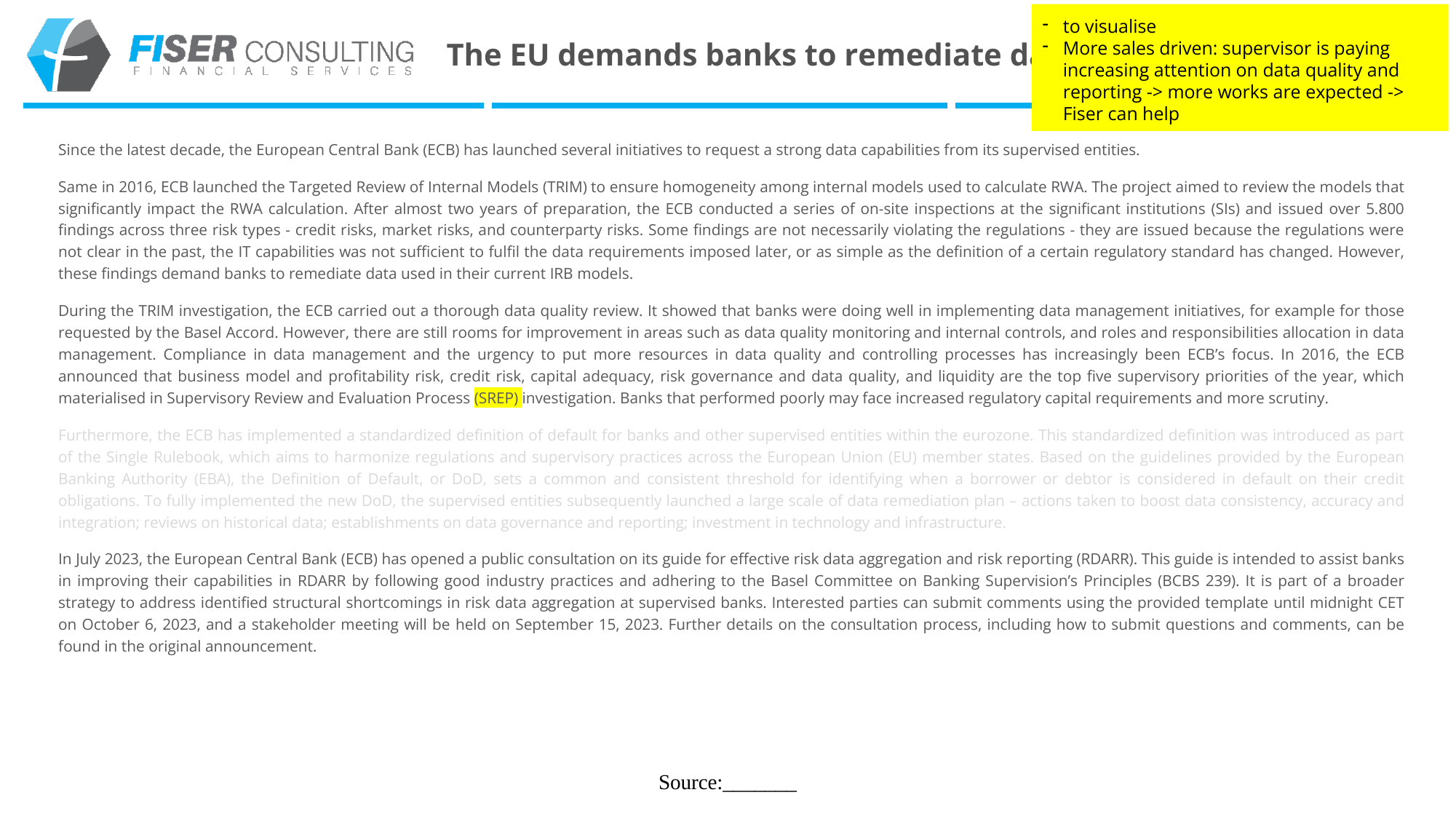

to visualise
More sales driven: supervisor is paying increasing attention on data quality and reporting -> more works are expected -> Fiser can help
# The EU demands banks to remediate data for their IRB models
Since the latest decade, the European Central Bank (ECB) has launched several initiatives to request a strong data capabilities from its supervised entities.
Same in 2016, ECB launched the Targeted Review of Internal Models (TRIM) to ensure homogeneity among internal models used to calculate RWA. The project aimed to review the models that significantly impact the RWA calculation. After almost two years of preparation, the ECB conducted a series of on-site inspections at the significant institutions (SIs) and issued over 5.800 findings across three risk types - credit risks, market risks, and counterparty risks. Some findings are not necessarily violating the regulations - they are issued because the regulations were not clear in the past, the IT capabilities was not sufficient to fulfil the data requirements imposed later, or as simple as the definition of a certain regulatory standard has changed. However, these findings demand banks to remediate data used in their current IRB models.
During the TRIM investigation, the ECB carried out a thorough data quality review. It showed that banks were doing well in implementing data management initiatives, for example for those requested by the Basel Accord. However, there are still rooms for improvement in areas such as data quality monitoring and internal controls, and roles and responsibilities allocation in data management. Compliance in data management and the urgency to put more resources in data quality and controlling processes has increasingly been ECB’s focus. In 2016, the ECB announced that business model and profitability risk, credit risk, capital adequacy, risk governance and data quality, and liquidity are the top five supervisory priorities of the year, which materialised in Supervisory Review and Evaluation Process (SREP) investigation. Banks that performed poorly may face increased regulatory capital requirements and more scrutiny.
Furthermore, the ECB has implemented a standardized definition of default for banks and other supervised entities within the eurozone. This standardized definition was introduced as part of the Single Rulebook, which aims to harmonize regulations and supervisory practices across the European Union (EU) member states. Based on the guidelines provided by the European Banking Authority (EBA), the Definition of Default, or DoD, sets a common and consistent threshold for identifying when a borrower or debtor is considered in default on their credit obligations. To fully implemented the new DoD, the supervised entities subsequently launched a large scale of data remediation plan – actions taken to boost data consistency, accuracy and integration; reviews on historical data; establishments on data governance and reporting; investment in technology and infrastructure.
In July 2023, the European Central Bank (ECB) has opened a public consultation on its guide for effective risk data aggregation and risk reporting (RDARR). This guide is intended to assist banks in improving their capabilities in RDARR by following good industry practices and adhering to the Basel Committee on Banking Supervision’s Principles (BCBS 239). It is part of a broader strategy to address identified structural shortcomings in risk data aggregation at supervised banks. Interested parties can submit comments using the provided template until midnight CET on October 6, 2023, and a stakeholder meeting will be held on September 15, 2023. Further details on the consultation process, including how to submit questions and comments, can be found in the original announcement.
Source:_______